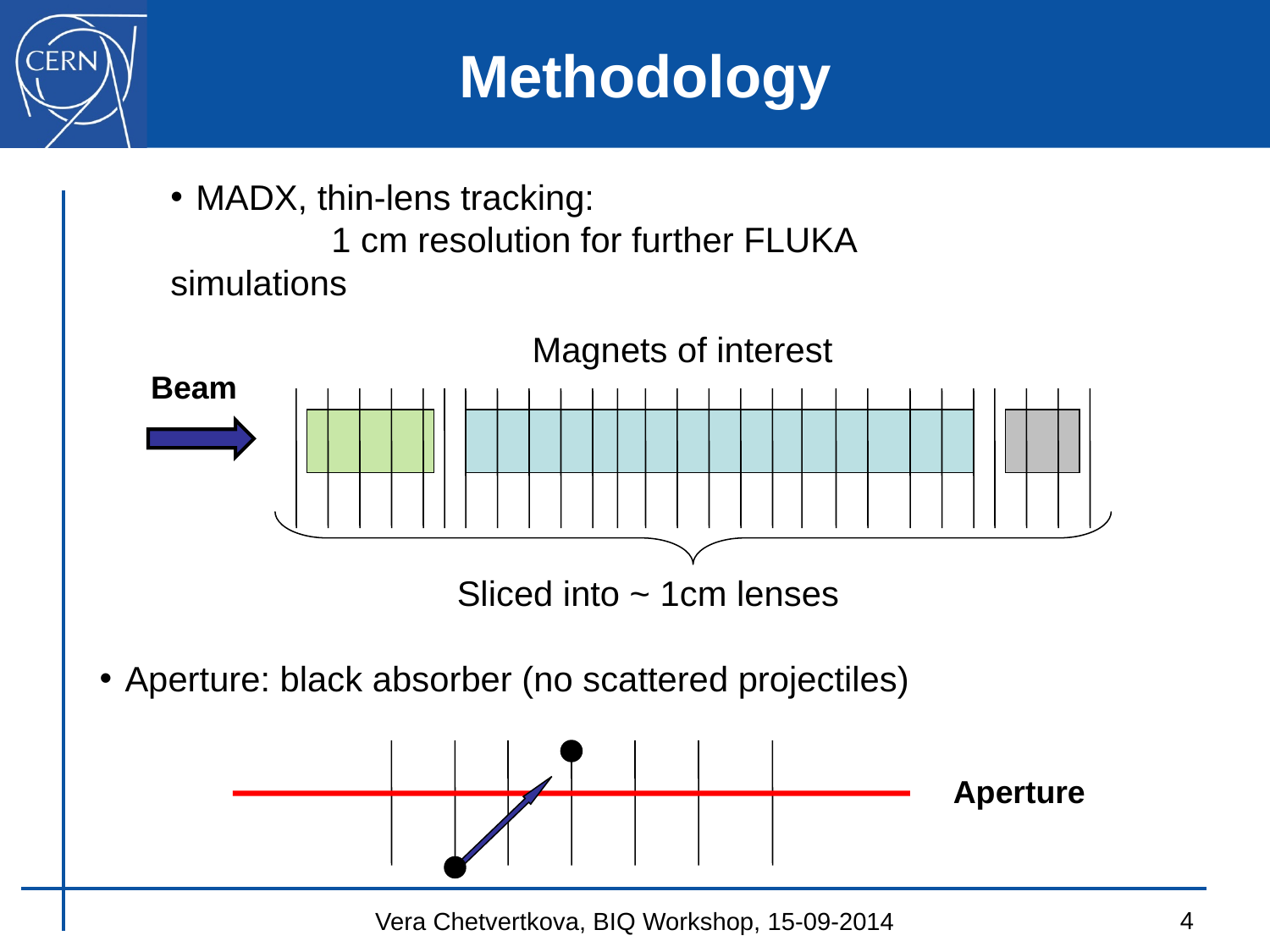

# Methodology

MADX, thin-lens tracking:
1 cm resolution for further FLUKA simulations
Magnets of interest
Beam

Sliced into ~ 1cm lenses
Aperture: black absorber (no scattered projectiles)

Aperture

4
Vera Chetvertkova, BIQ Workshop, 15-09-2014